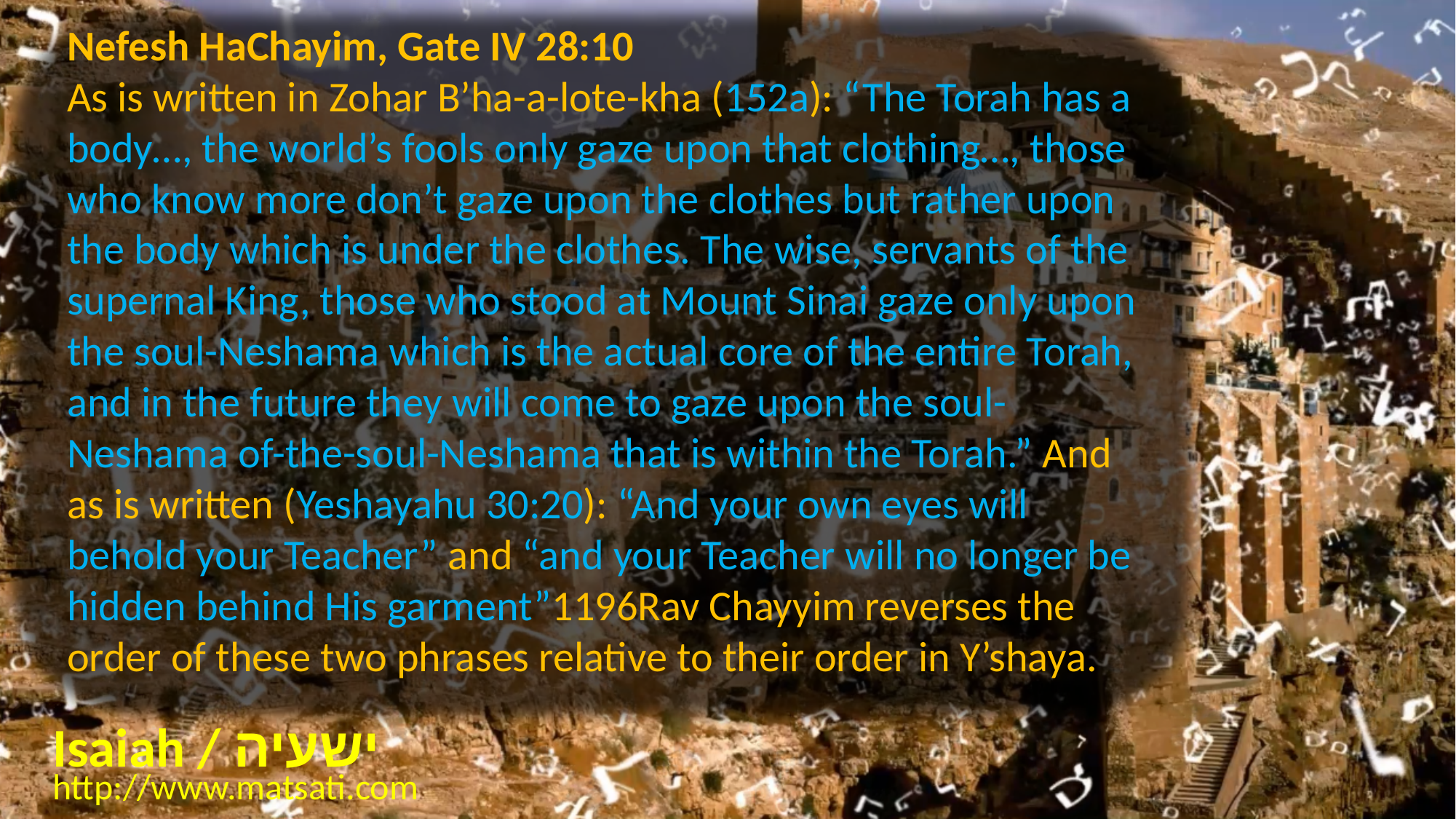

Nefesh HaChayim, Gate IV 28:10
As is written in Zohar B’ha-a-lote-kha (152a): “The Torah has a body…, the world’s fools only gaze upon that clothing…, those who know more don’t gaze upon the clothes but rather upon the body which is under the clothes. The wise, servants of the supernal King, those who stood at Mount Sinai gaze only upon the soul-Neshama which is the actual core of the entire Torah, and in the future they will come to gaze upon the soul-Neshama of-the-soul-Neshama that is within the Torah.” And as is written (Yeshayahu 30:20): “And your own eyes will behold your Teacher” and “and your Teacher will no longer be hidden behind His garment”1196Rav Chayyim reverses the order of these two phrases relative to their order in Y’shaya.
Isaiah / ישעיה
http://www.matsati.com